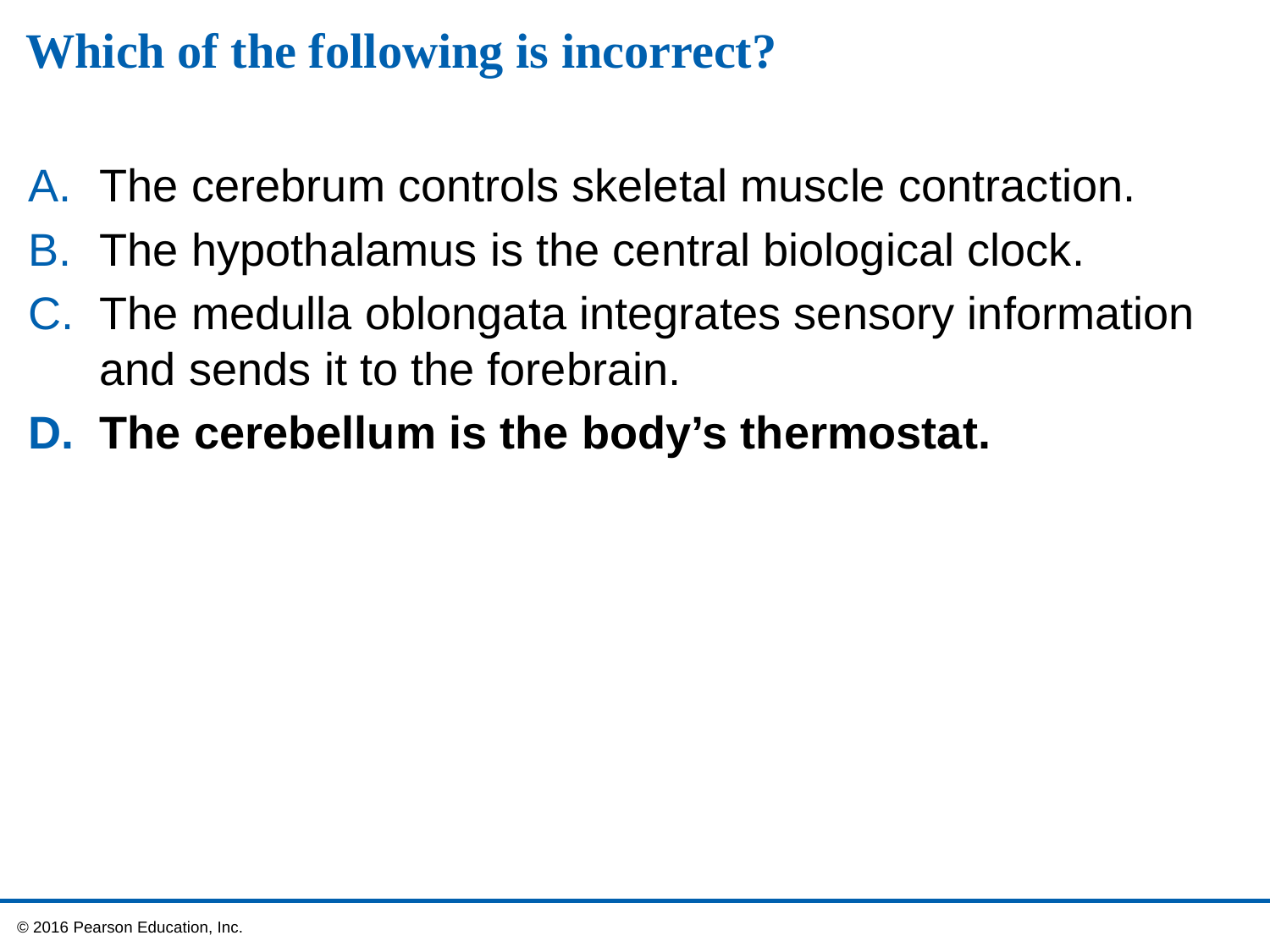

# Which of the following is incorrect?
The cerebrum controls skeletal muscle contraction.
The hypothalamus is the central biological clock.
The medulla oblongata integrates sensory information and sends it to the forebrain.
The cerebellum is the body’s thermostat.

 © 2016 Pearson Education, Inc.